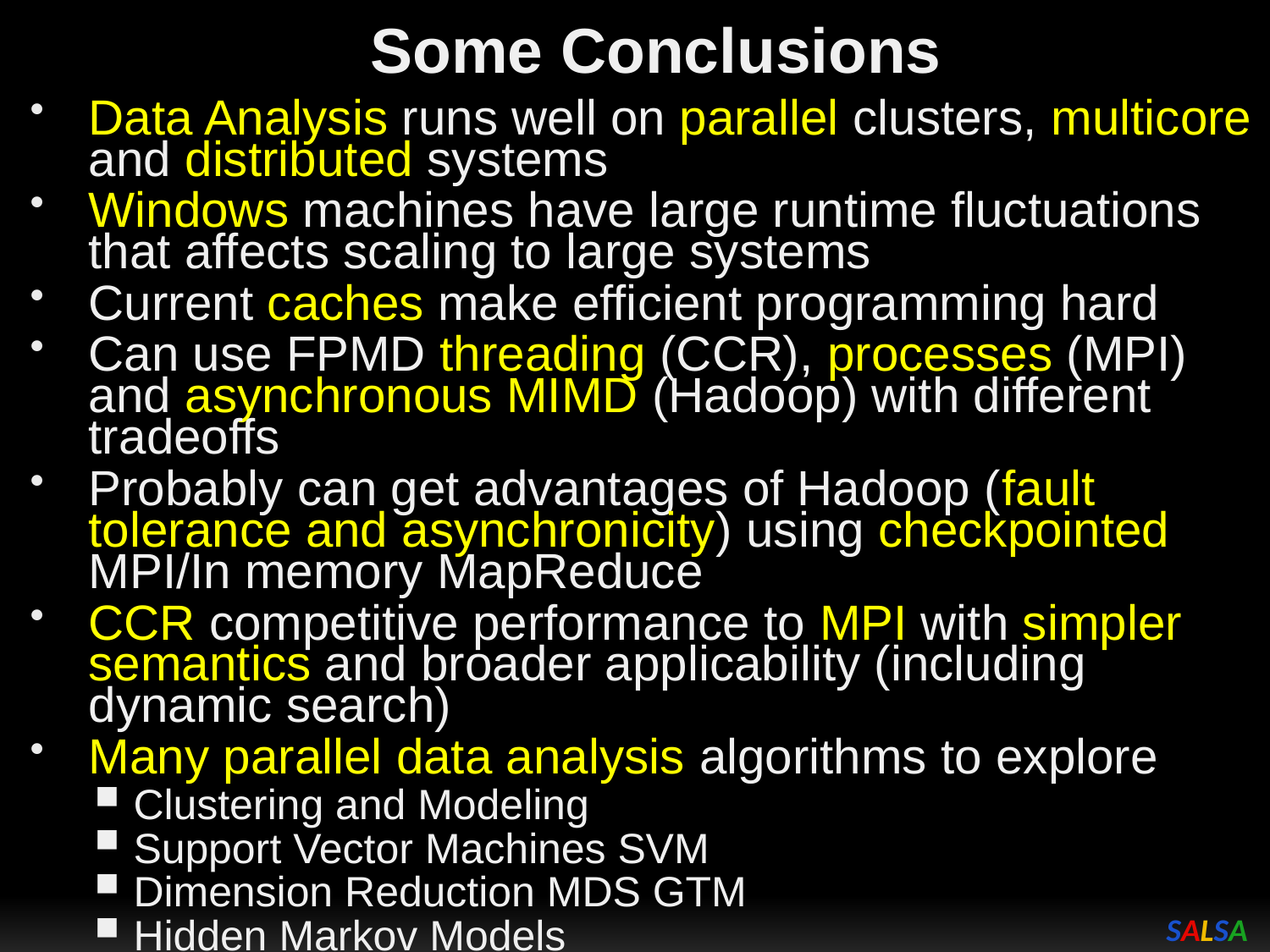

Some Conclusions
Data Analysis runs well on parallel clusters, multicore and distributed systems
Windows machines have large runtime fluctuations that affects scaling to large systems
Current caches make efficient programming hard
Can use FPMD threading (CCR), processes (MPI) and asynchronous MIMD (Hadoop) with different tradeoffs
Probably can get advantages of Hadoop (fault tolerance and asynchronicity) using checkpointed MPI/In memory MapReduce
CCR competitive performance to MPI with simpler semantics and broader applicability (including dynamic search)
Many parallel data analysis algorithms to explore
Clustering and Modeling
Support Vector Machines SVM
Dimension Reduction MDS GTM
Hidden Markov Models

SALSA